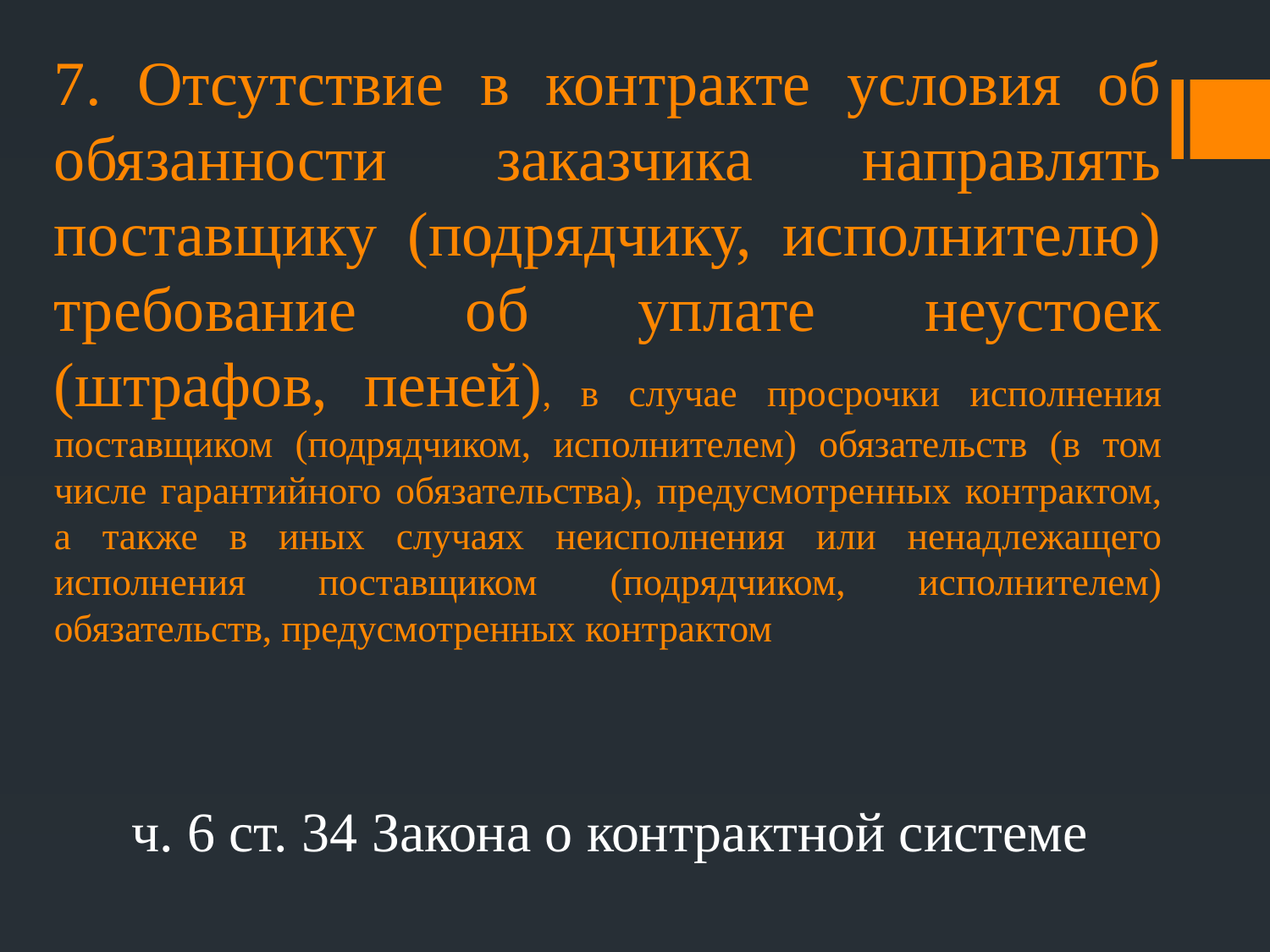

7. Отсутствие в контракте условия об обязанности заказчика направлять поставщику (подрядчику, исполнителю) требование об уплате неустоек (штрафов, пеней), в случае просрочки исполнения поставщиком (подрядчиком, исполнителем) обязательств (в том числе гарантийного обязательства), предусмотренных контрактом, а также в иных случаях неисполнения или ненадлежащего исполнения поставщиком (подрядчиком, исполнителем) обязательств, предусмотренных контрактом

ч. 6 ст. 34 Закона о контрактной системе